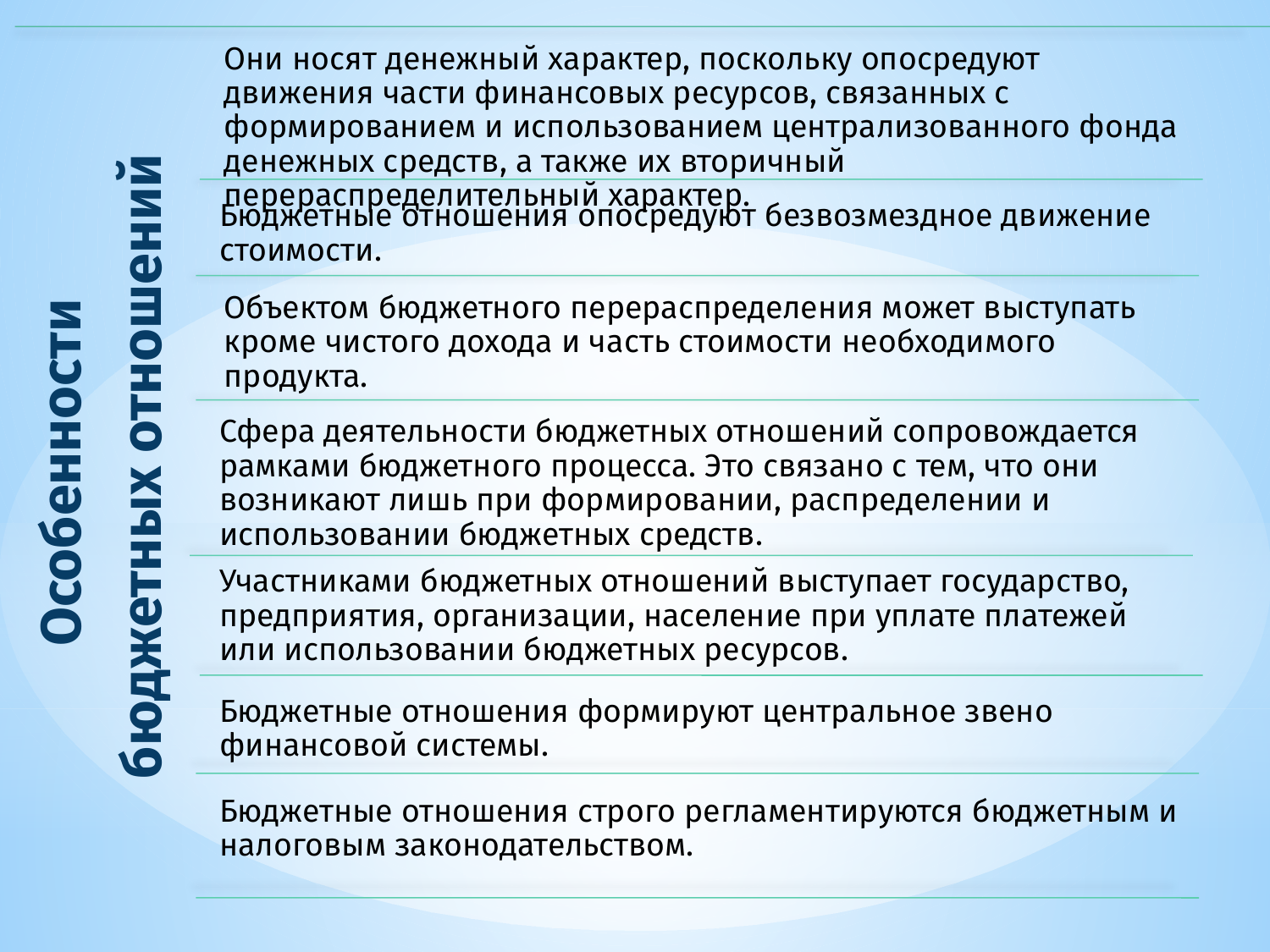

Особенности
бюджетных отношений
Они носят денежный характер, поскольку опосредуют движения части финансовых ресурсов, связанных с формированием и использованием централизованного фонда денежных средств, а также их вторичный перераспределительный характер.
Бюджетные отношения опосредуют безвозмездное движение стоимости.
Объектом бюджетного перераспределения может выступать кроме чистого дохода и часть стоимости необходимого продукта.
Сфера деятельности бюджетных отношений сопровождается рамками бюджетного процесса. Это связано с тем, что они возникают лишь при формировании, распределении и использовании бюджетных средств.
Участниками бюджетных отношений выступает государство, предприятия, организации, население при уплате платежей или использовании бюджетных ресурсов.
Бюджетные отношения формируют центральное звено финансовой системы.
Бюджетные отношения строго регламентируются бюджетным и налоговым законодательством.